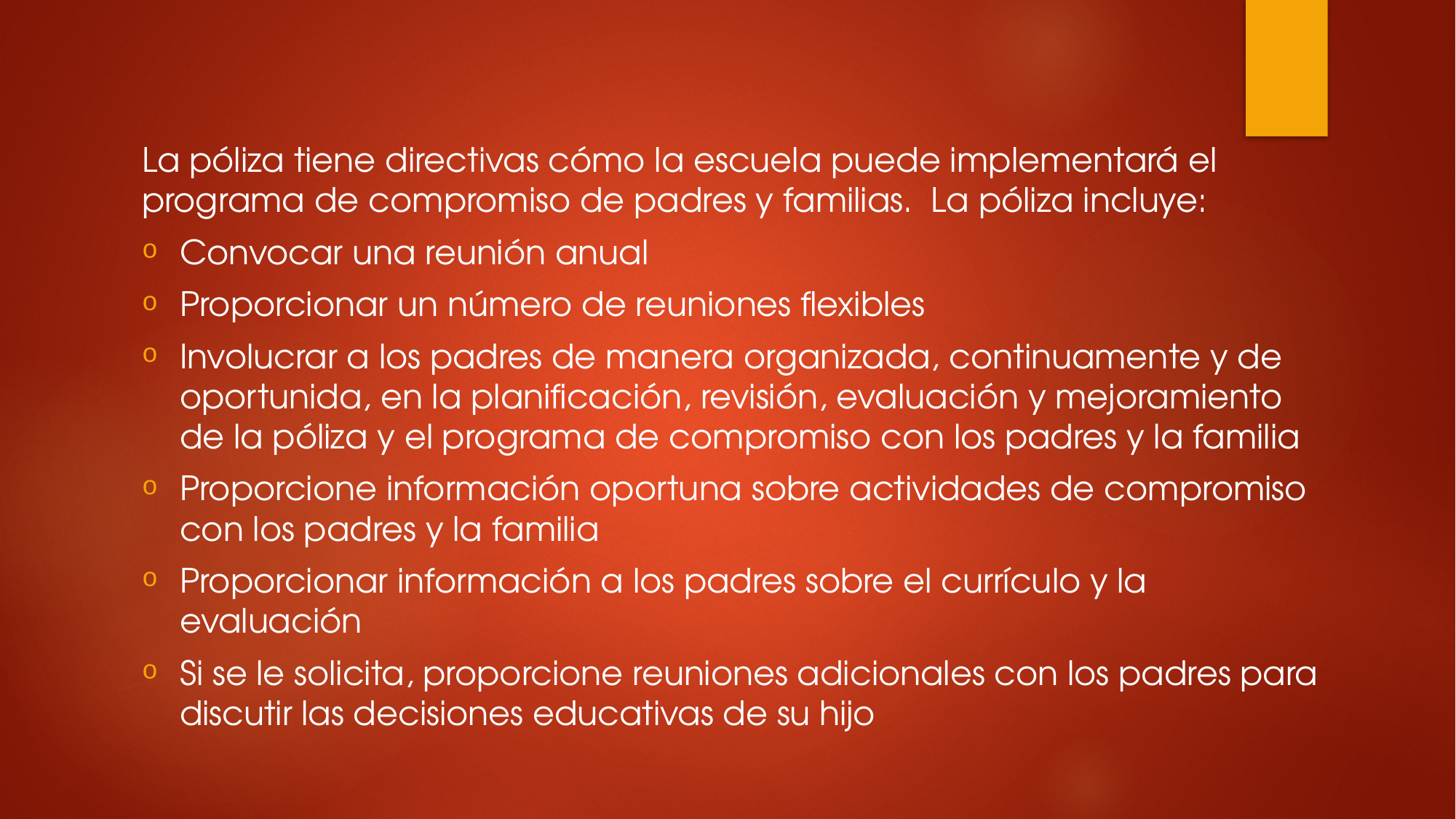

La póliza tiene directivas cómo la escuela puede implementará el programa de compromiso de padres y familias.  La póliza incluye:
Convocar una reunión anual
Proporcionar un número de reuniones flexibles
Involucrar a los padres de manera organizada, continuamente y de oportunida, en la planificación, revisión, evaluación y mejoramiento de la póliza y el programa de compromiso con los padres y la familia
Proporcione información oportuna sobre actividades de compromiso con los padres y la familia
Proporcionar información a los padres sobre el currículo y la evaluación
Si se le solicita, proporcione reuniones adicionales con los padres para discutir las decisiones educativas de su hijo